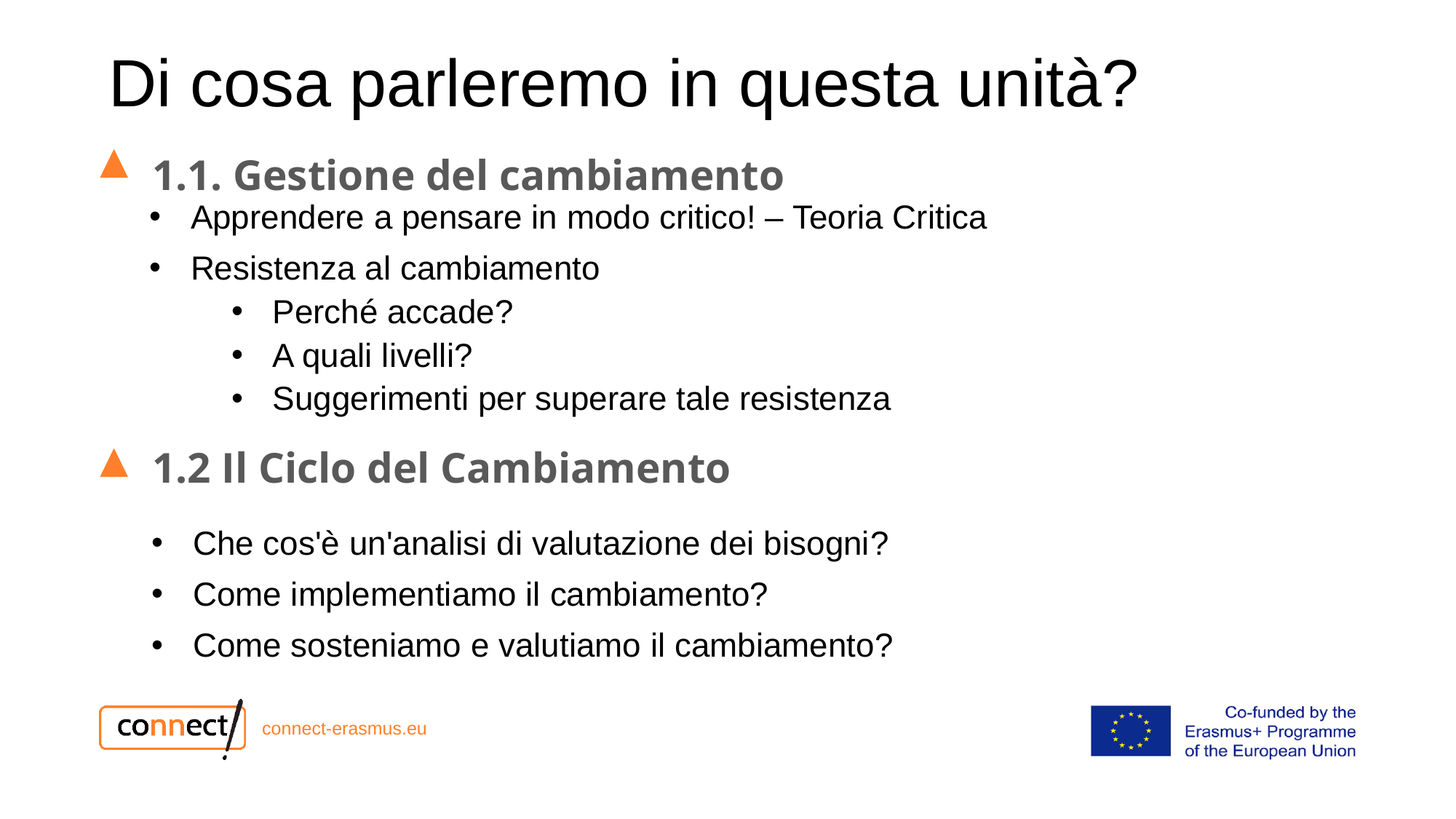

# Di cosa parleremo in questa unità?

1.1. Gestione del cambiamento

Apprendere a pensare in modo critico! – Teoria Critica
Resistenza al cambiamento
Perché accade?
A quali livelli?
Suggerimenti per superare tale resistenza
1.2 Il Ciclo del Cambiamento

Che cos'è un'analisi di valutazione dei bisogni?
Come implementiamo il cambiamento?
Come sosteniamo e valutiamo il cambiamento?
connect-erasmus.eu